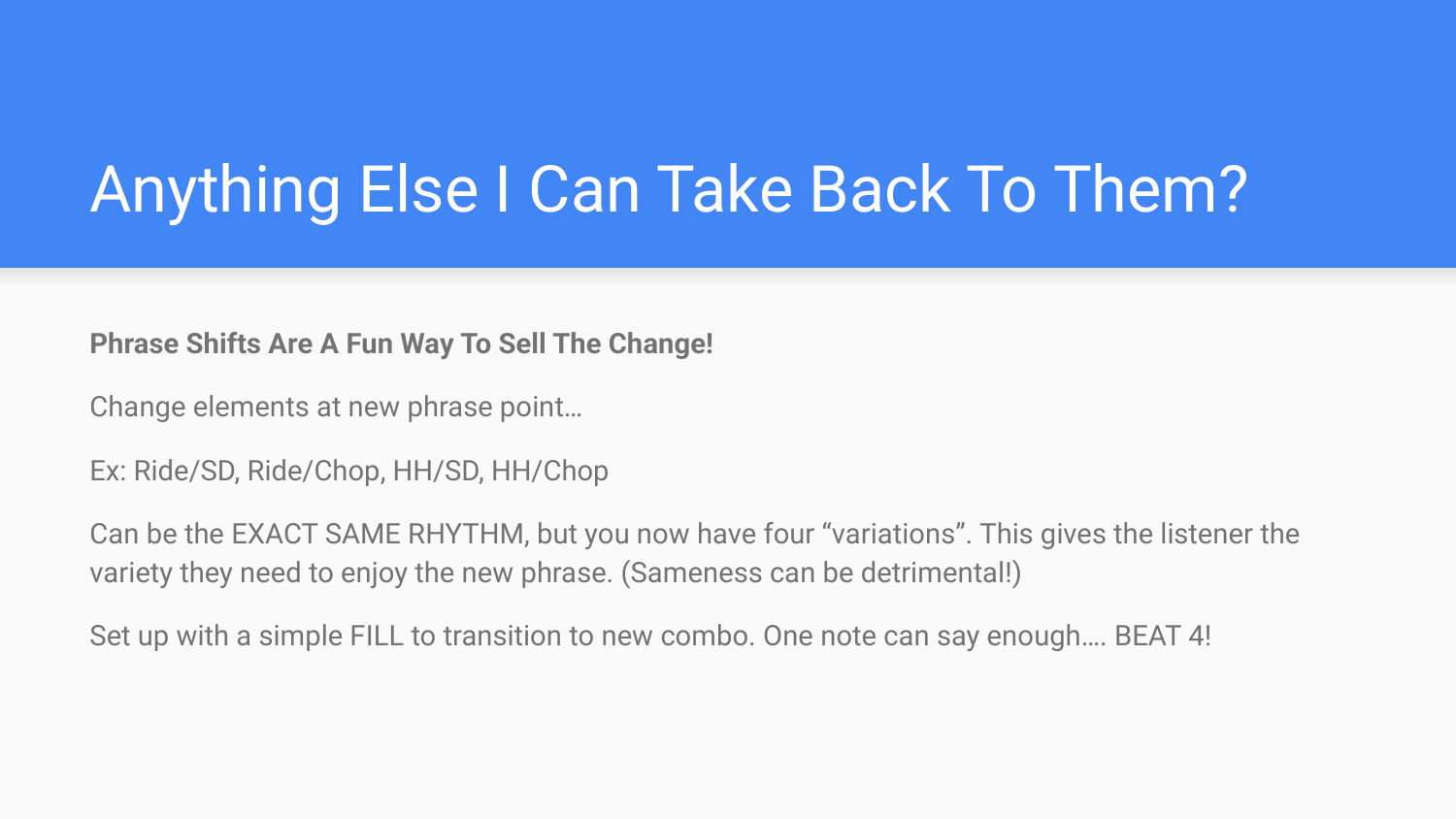

# Anything Else I Can Take Back To Them?
Phrase Shifts Are A Fun Way To Sell The Change!
Change elements at new phrase point…
Ex: Ride/SD, Ride/Chop, HH/SD, HH/Chop
Can be the EXACT SAME RHYTHM, but you now have four “variations”. This gives the listener the variety they need to enjoy the new phrase. (Sameness can be detrimental!)
Set up with a simple FILL to transition to new combo. One note can say enough…. BEAT 4!